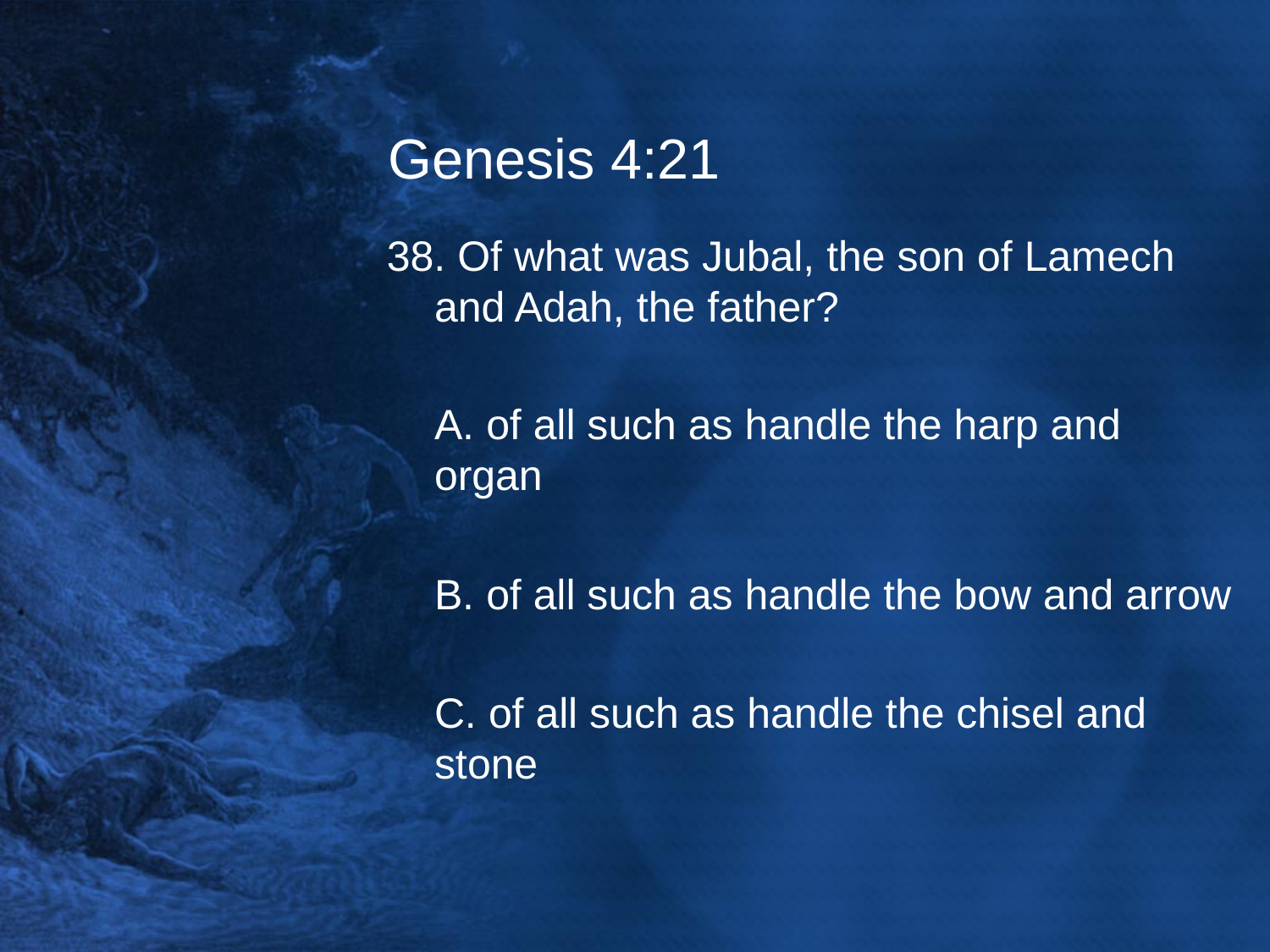

# Genesis 4:21
38. Of what was Jubal, the son of Lamech and Adah, the father?

	A. of all such as handle the harp and organ

	B. of all such as handle the bow and arrow

	C. of all such as handle the chisel and stone